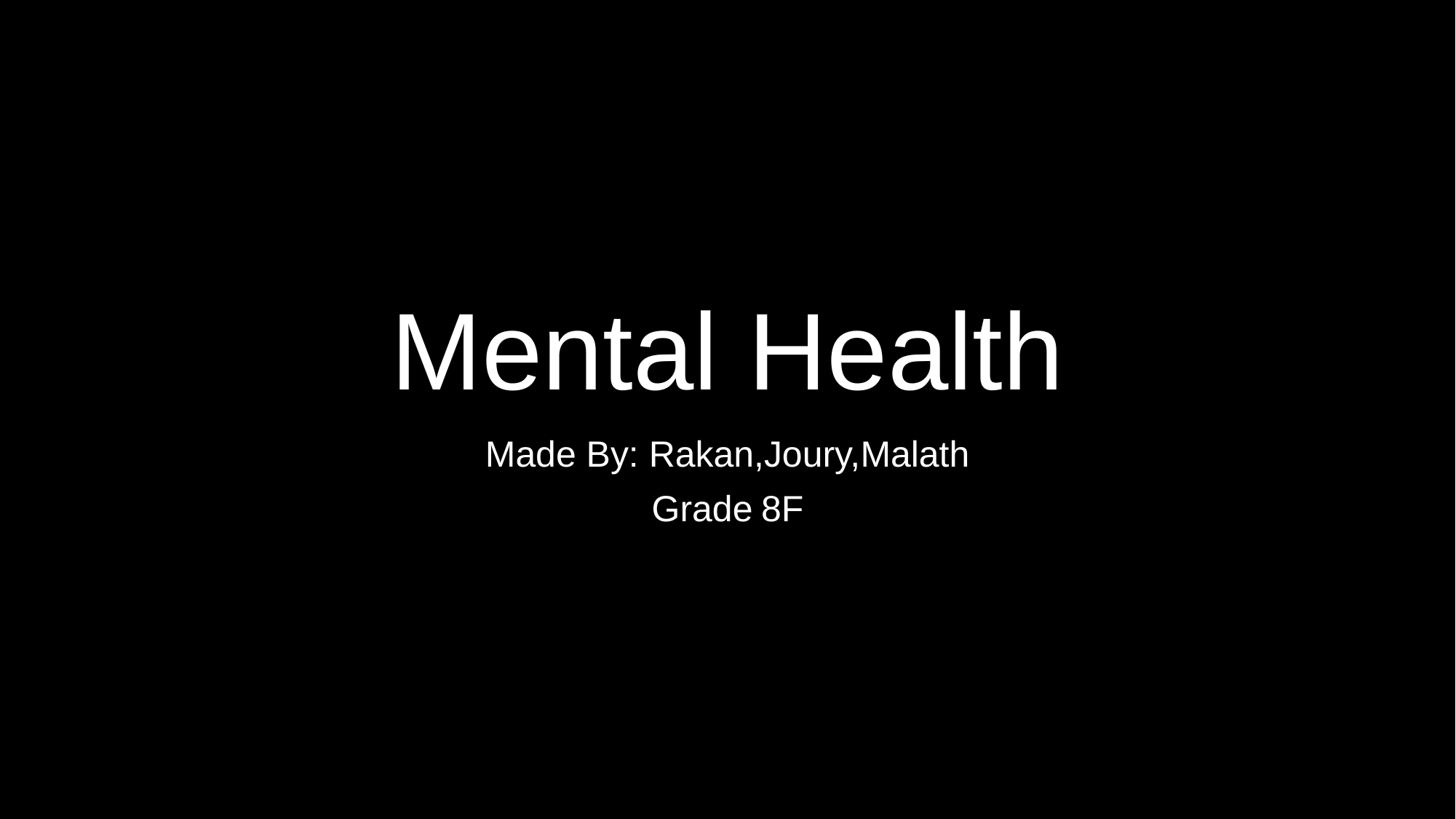

# Mental Health
Made By: Rakan,Joury,Malath
Grade 8F